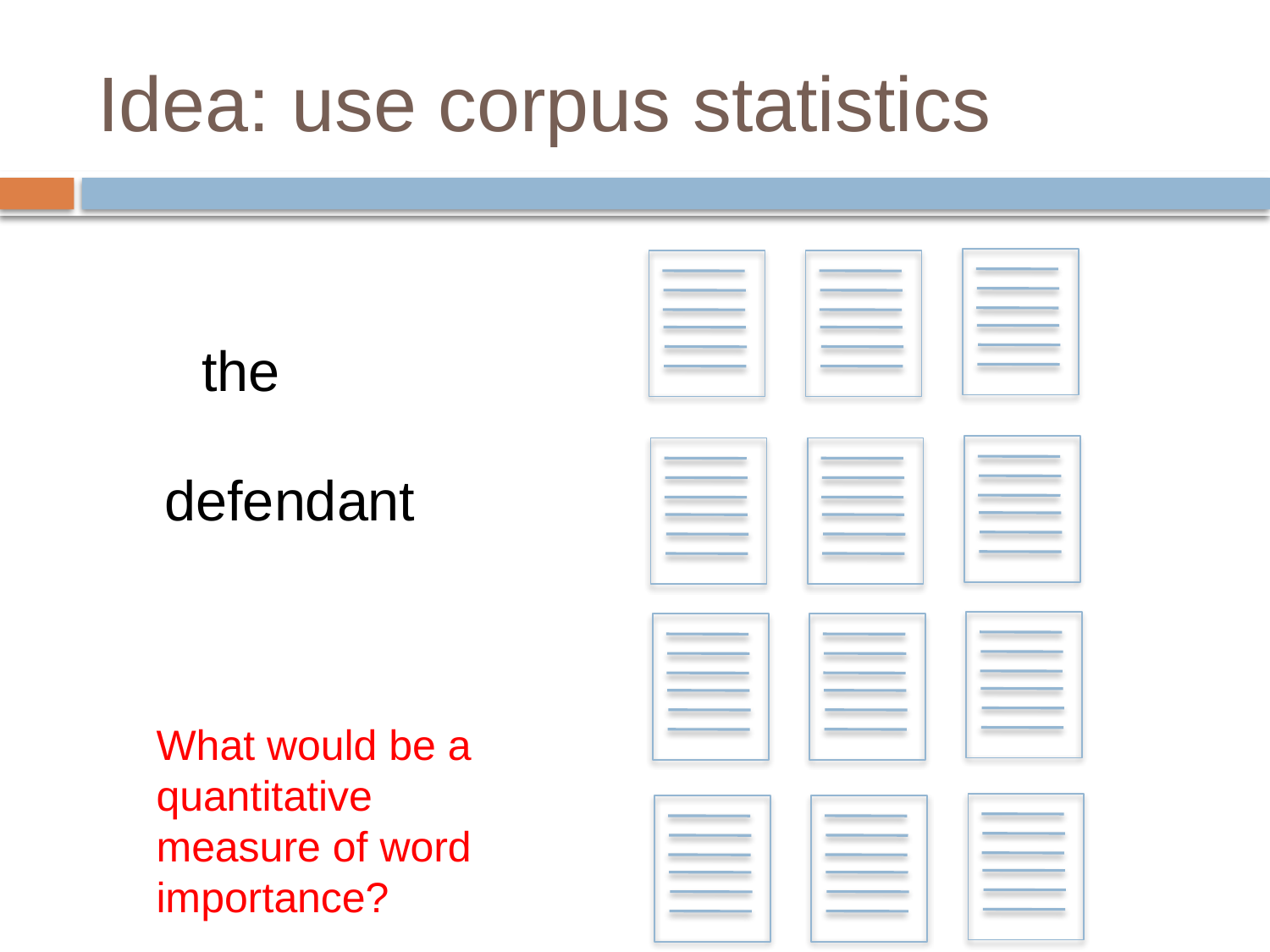

# Idea: use corpus statistics

the

defendant

What would be a quantitative measure of word importance?